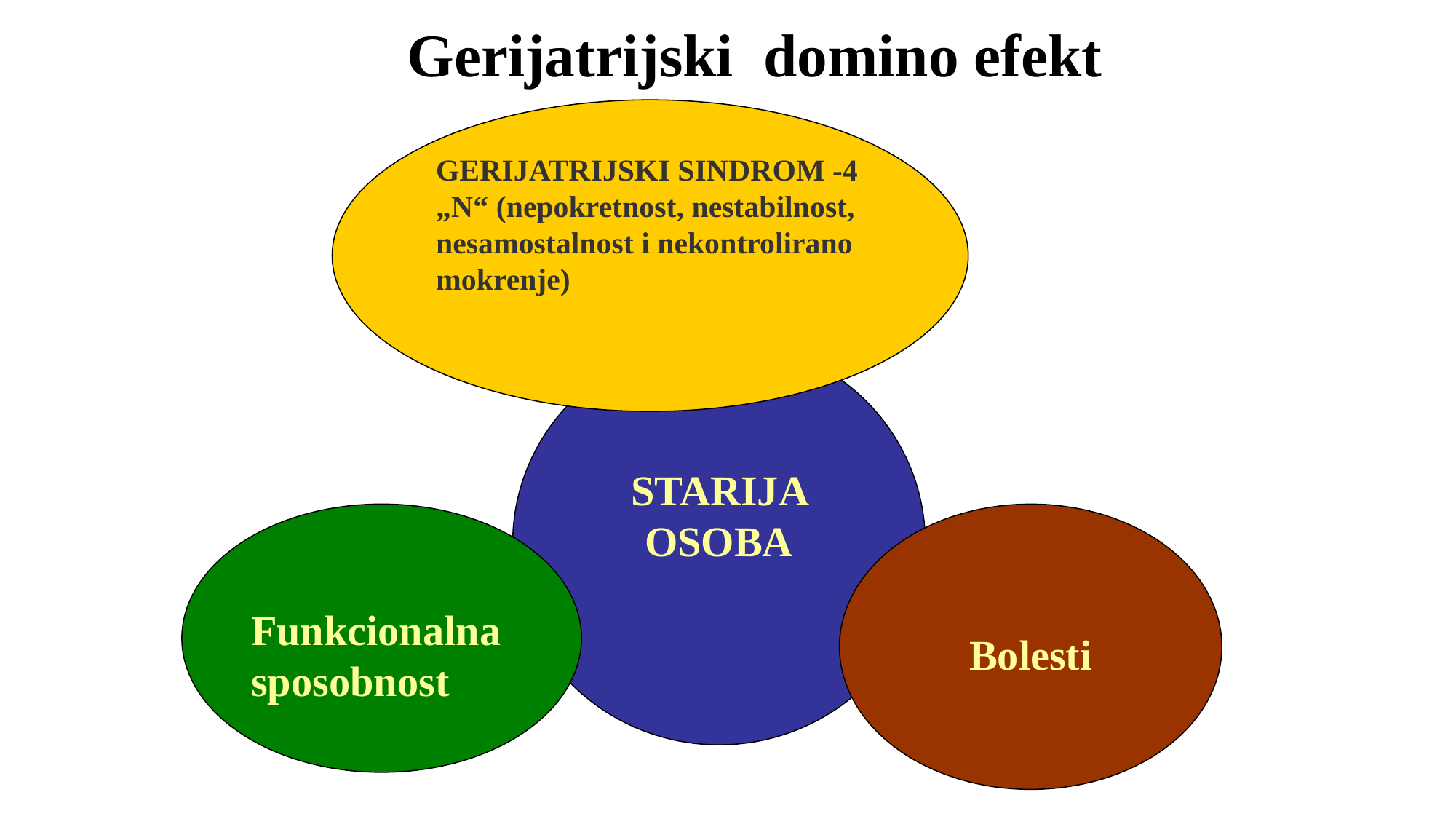

Gerijatrijski  domino efekt

GERIJATRIJSKI SINDROM -4 „N“ (nepokretnost, nestabilnost, nesamostalnost i nekontrolirano mokrenje)

STARIJA OSOBA

Funkcionalna sposobnost

Bolesti